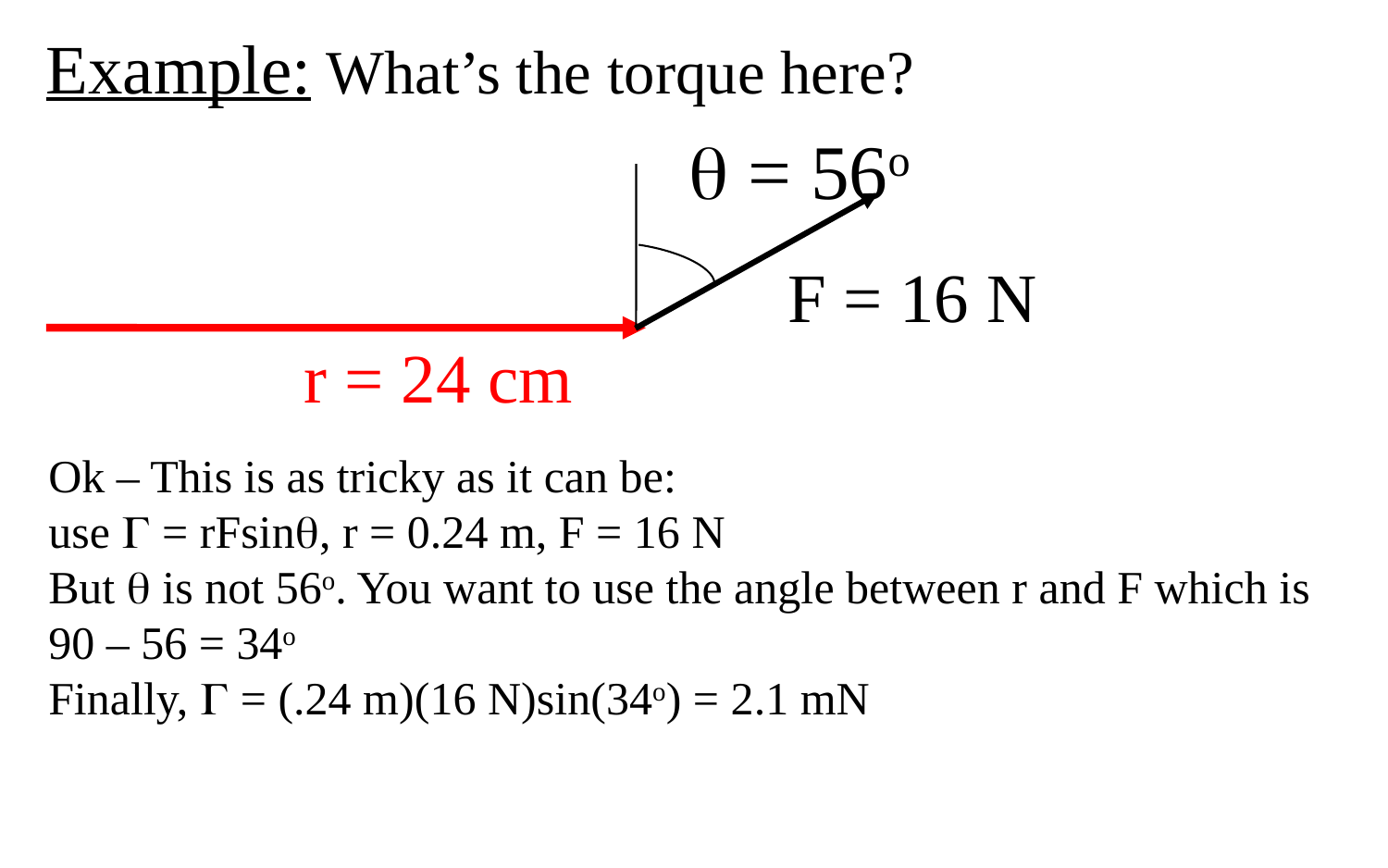

Example: What’s the torque here?
θ = 56o

F = 16 N

r = 24 cm

Ok – This is as tricky as it can be:
use Γ = rFsinθ, r = 0.24 m, F = 16 N
But θ is not 56o. You want to use the angle between r and F which is 90 – 56 = 34o
Finally, Γ = (.24 m)(16 N)sin(34o) = 2.1 mN